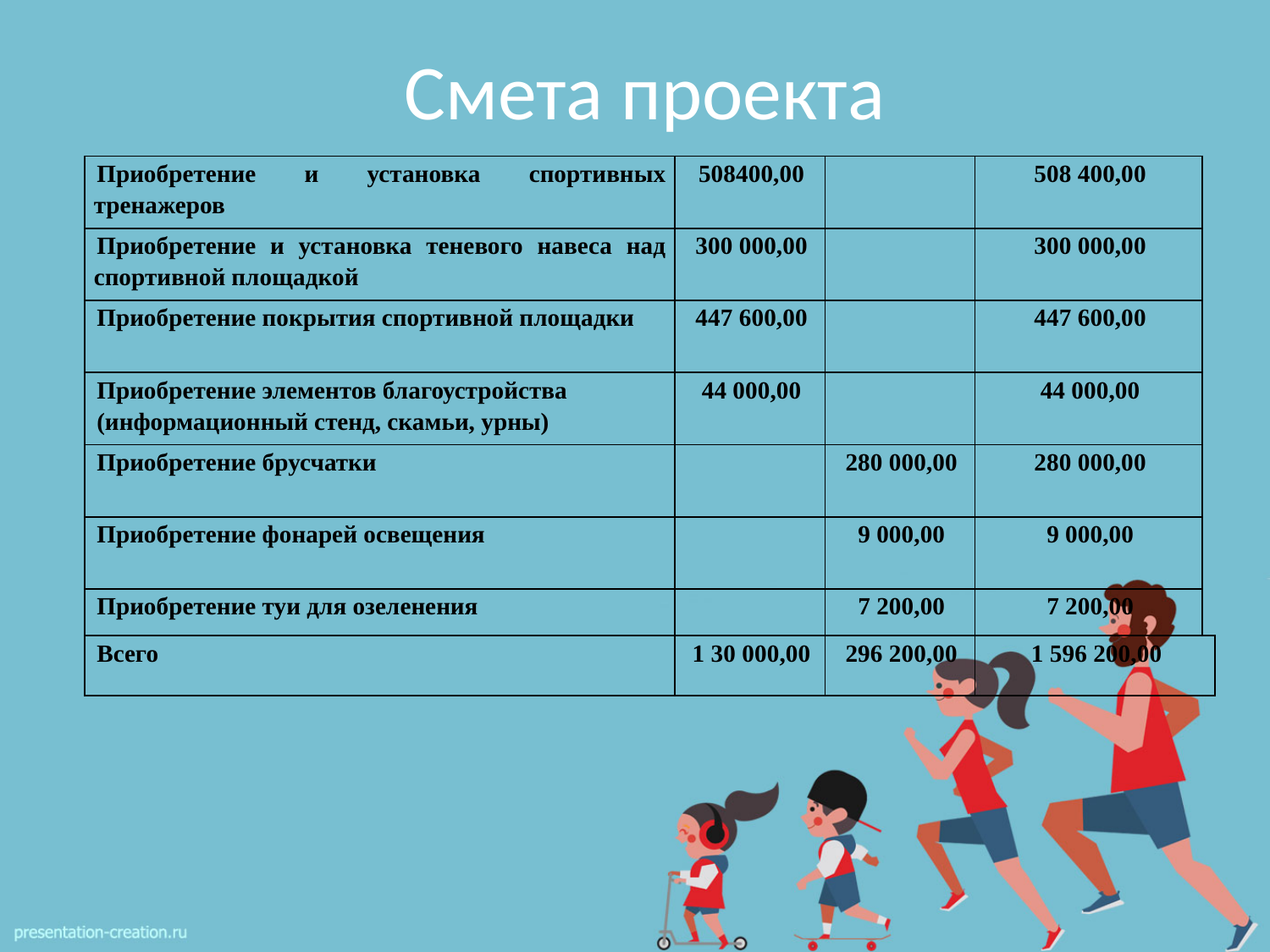

# Смета проекта
| Приобретение и установка спортивных тренажеров | 508400,00 |  | 508 400,00 |  |
| --- | --- | --- | --- | --- |
| Приобретение и установка теневого навеса над спортивной площадкой | 300 000,00 |  | 300 000,00 |  |
| Приобретение покрытия спортивной площадки | 447 600,00 |  | 447 600,00 |  |
| Приобретение элементов благоустройства (информационный стенд, скамьи, урны) | 44 000,00 |  | 44 000,00 |  |
| Приобретение брусчатки |  | 280 000,00 | 280 000,00 |  |
| Приобретение фонарей освещения |  | 9 000,00 | 9 000,00 |  |
| Приобретение туи для озеленения |  | 7 200,00 | 7 200,00 |  |
| Всего | 1 30 000,00 | 296 200,00 | 1 596 200,00 |  |